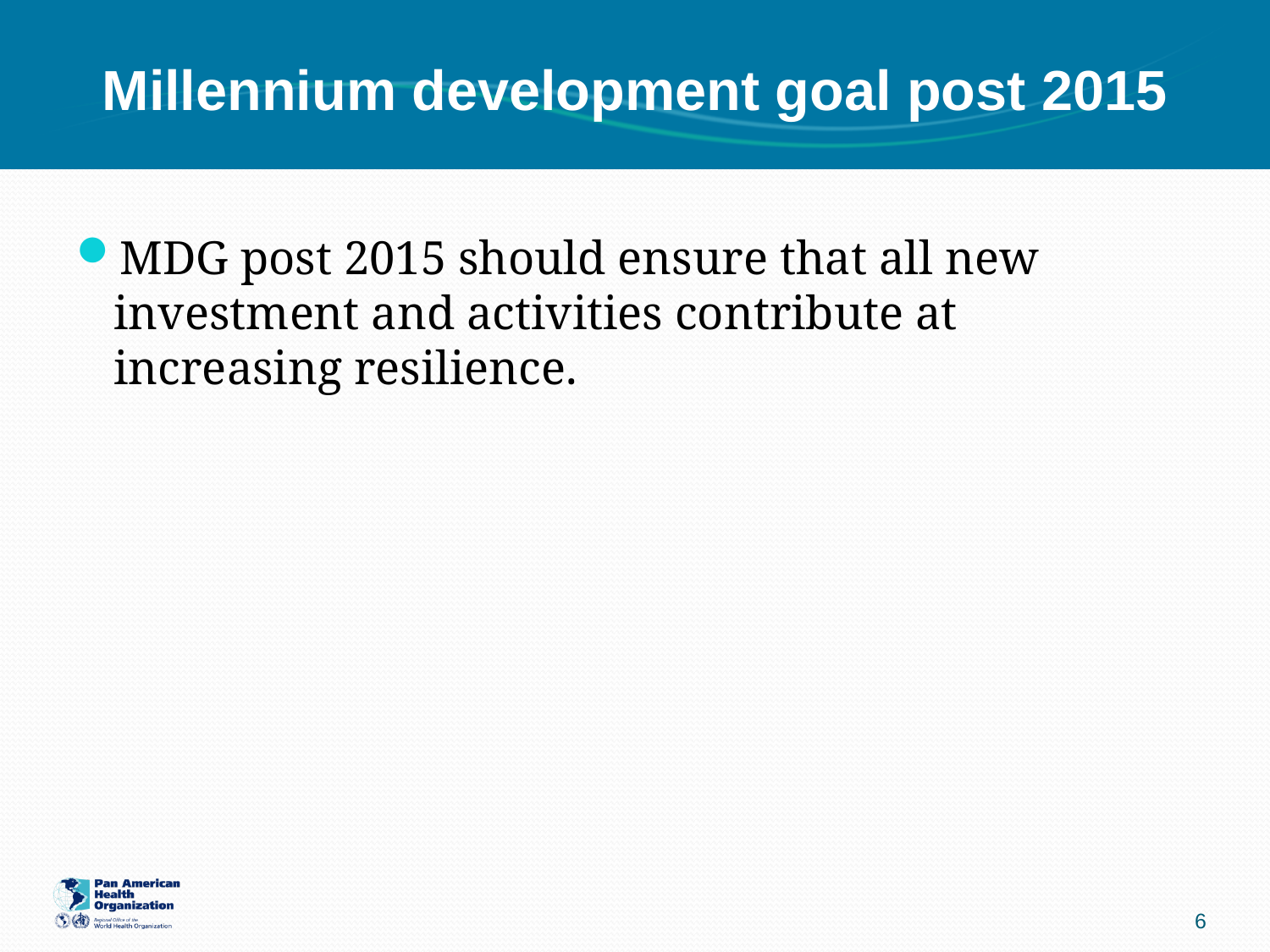

# Millennium development goal post 2015
MDG post 2015 should ensure that all new investment and activities contribute at increasing resilience.
6